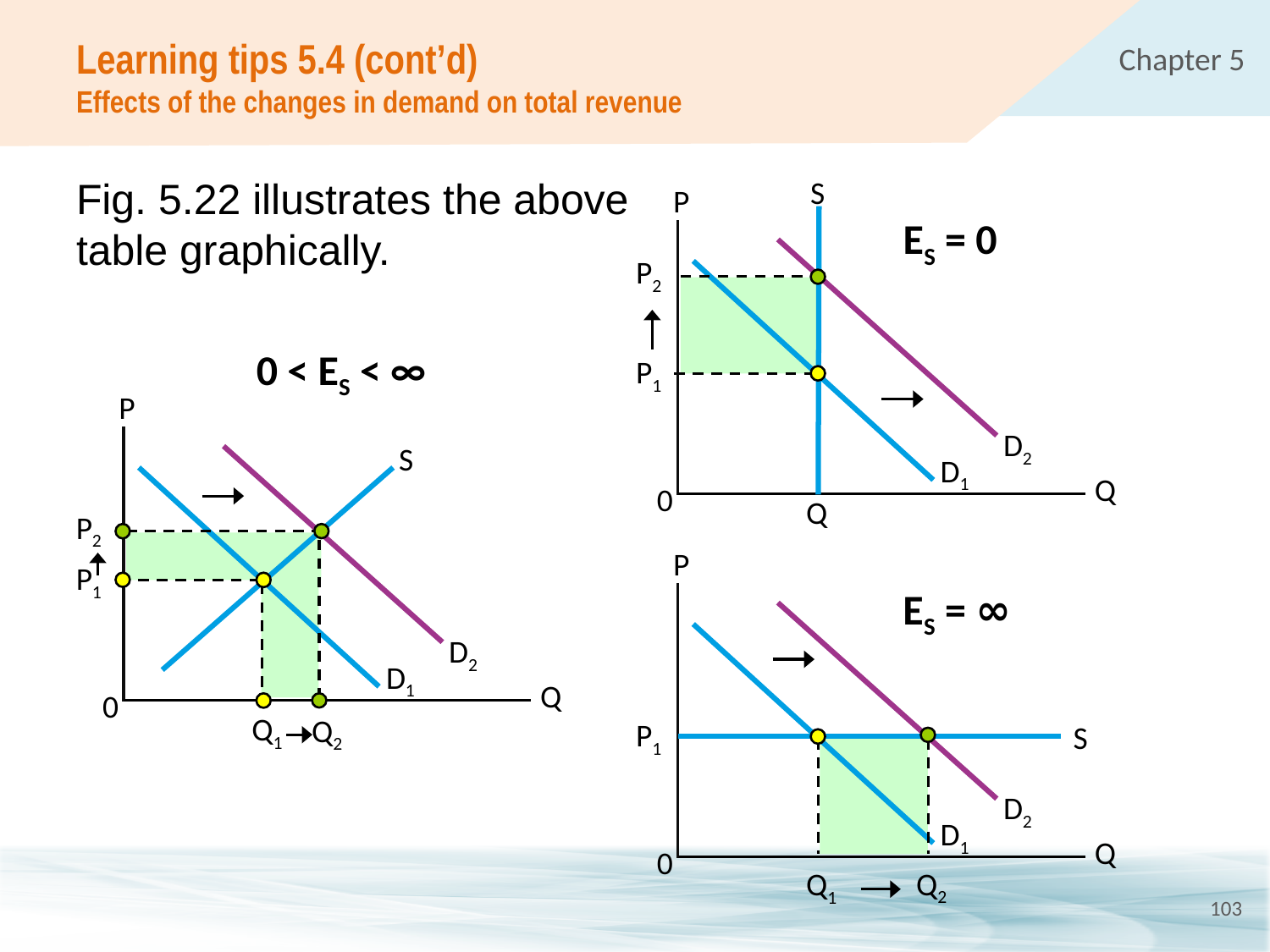

# Learning tips 5.4 (cont’d) Effects of the changes in demand on total revenue
Fig. 5.22 illustrates the above
table graphically.
S
P
ES = 0
P2
P1
D2
Q
0
Q

D1
0 < ES < ∞
P
P2
P1
D2
Q
0
Q1
Q2
S

D1

P
ES = ∞
P1
D2
Q
0
S

D1
Q2
Q1
103